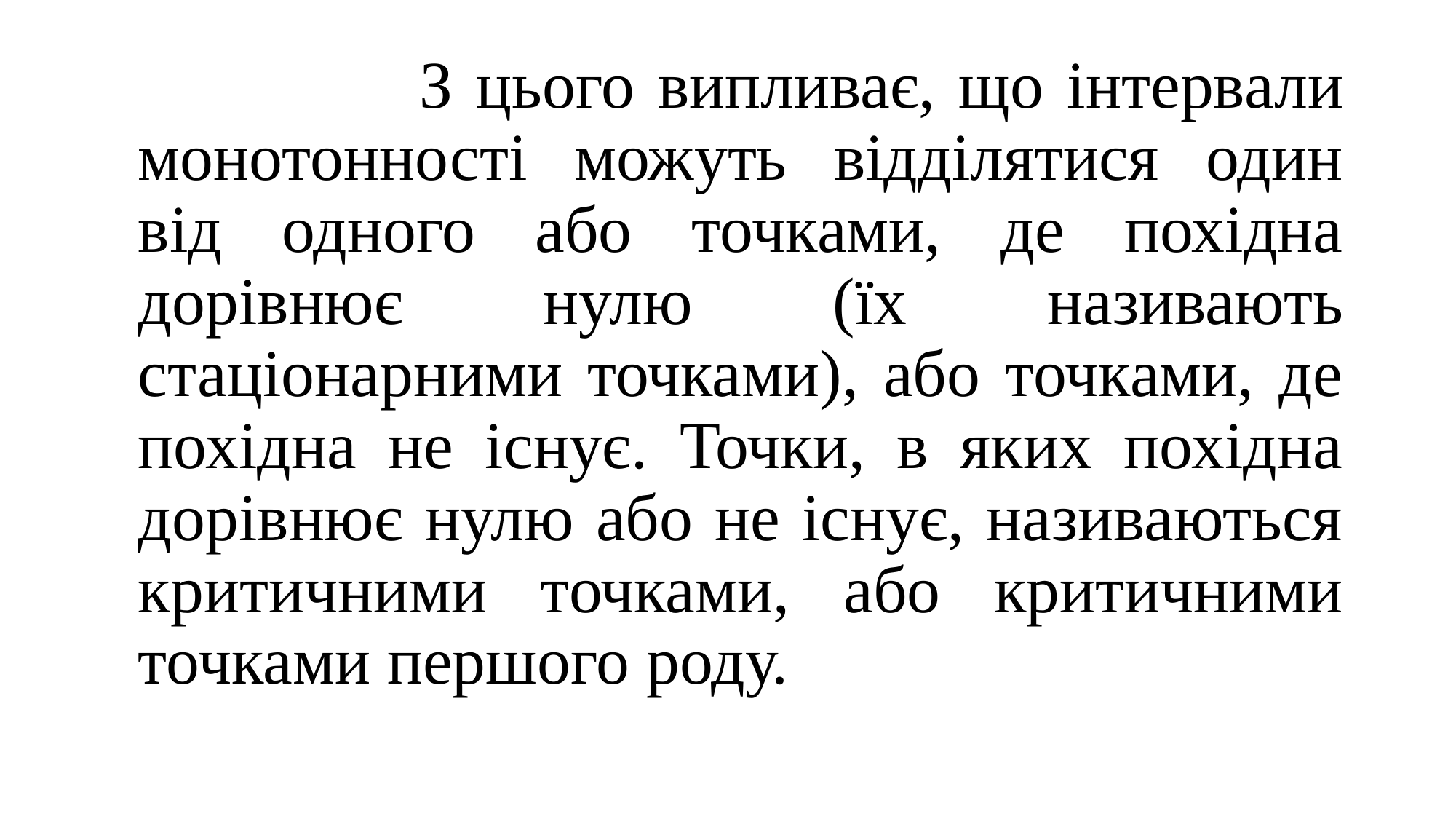

З цього випливає, що інтервали монотонності можуть відділятися один від одного або точками, де похідна дорівнює нулю (їх називають стаціонарними точками), або точками, де похідна не існує. Точки, в яких похідна дорівнює нулю або не існує, називаються критичними точками, або критичними точками першого роду.